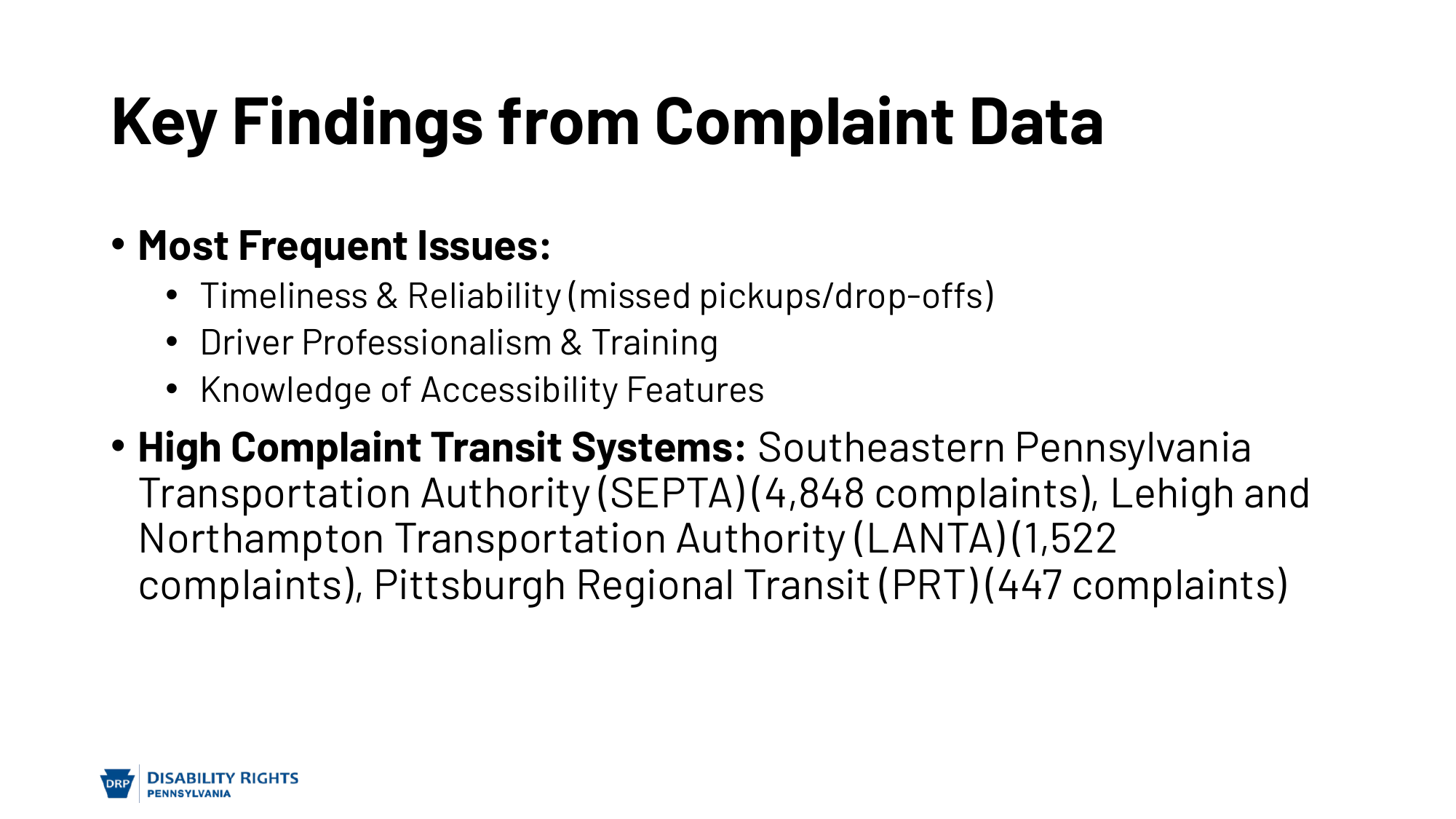

# Key Findings from Complaint Data
Most Frequent Issues:
Timeliness & Reliability (missed pickups/drop-offs)
Driver Professionalism & Training
Knowledge of Accessibility Features
High Complaint Transit Systems: Southeastern Pennsylvania Transportation Authority (SEPTA) (4,848 complaints), Lehigh and Northampton Transportation Authority (LANTA) (1,522 complaints), Pittsburgh Regional Transit (PRT) (447 complaints)